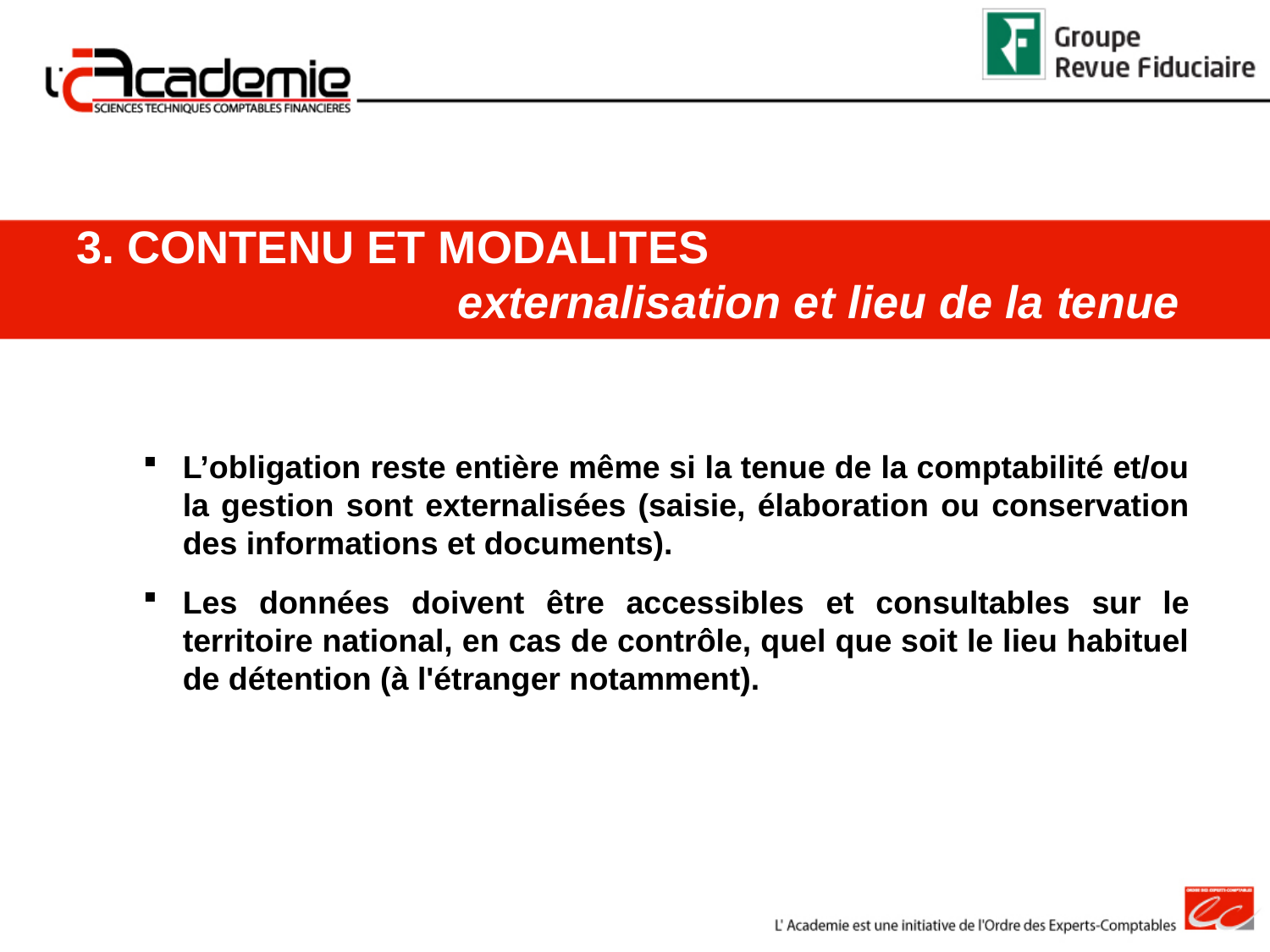

3. CONTENU ET MODALITES
			externalisation et lieu de la tenue

L’obligation reste entière même si la tenue de la comptabilité et/ou la gestion sont externalisées (saisie, élaboration ou conservation des informations et documents).
Les données doivent être accessibles et consultables sur le territoire national, en cas de contrôle, quel que soit le lieu habituel de détention (à l'étranger notamment).